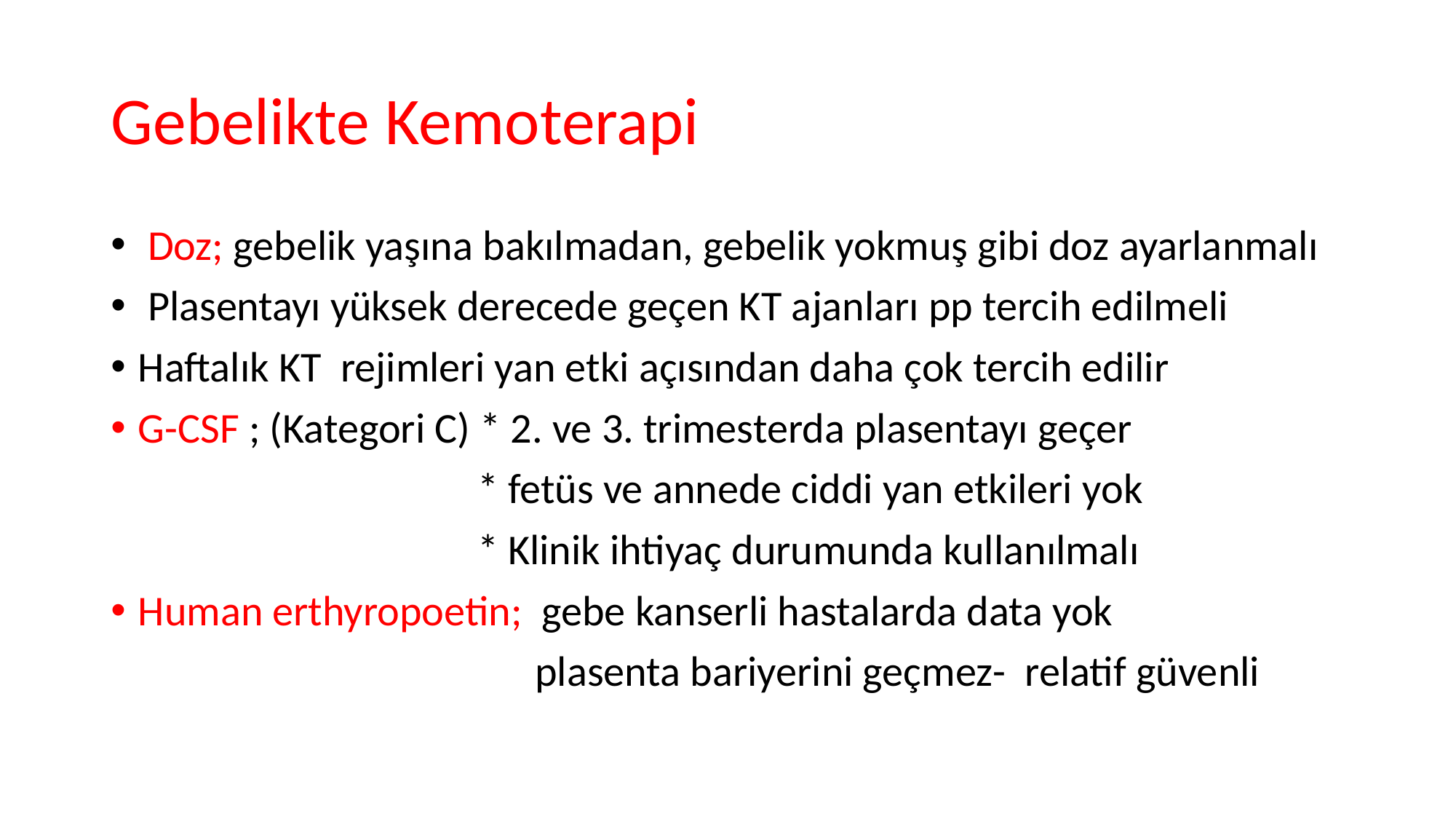

# Gebelikte Kemoterapi
 Doz; gebelik yaşına bakılmadan, gebelik yokmuş gibi doz ayarlanmalı
 Plasentayı yüksek derecede geçen KT ajanları pp tercih edilmeli
Haftalık KT  rejimleri yan etki açısından daha çok tercih edilir
G-CSF ; (Kategori C) * 2. ve 3. trimesterda plasentayı geçer
                                      * fetüs ve annede ciddi yan etkileri yok
                                      * Klinik ihtiyaç durumunda kullanılmalı
Human erthyropoetin;  gebe kanserli hastalarda data yok
                                            plasenta bariyerini geçmez-  relatif güvenli